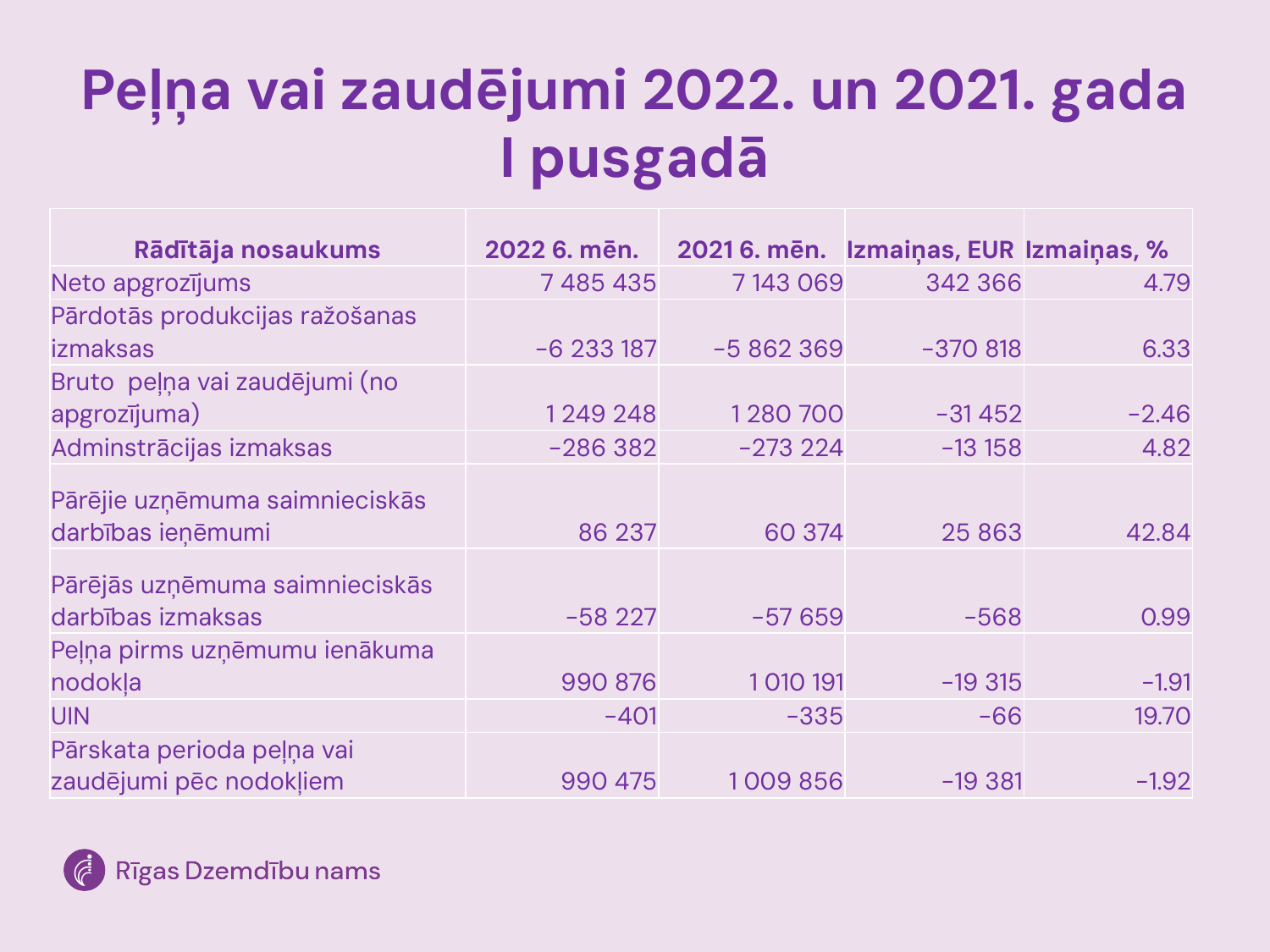

# Peļņa vai zaudējumi 2022. un 2021. gada I pusgadā
| Rādītāja nosaukums | 2022 6. mēn. | 2021 6. mēn. | Izmaiņas, EUR | Izmaiņas, % |
| --- | --- | --- | --- | --- |
| Neto apgrozījums | 7 485 435 | 7 143 069 | 342 366 | 4.79 |
| Pārdotās produkcijas ražošanas izmaksas | -6 233 187 | -5 862 369 | -370 818 | 6.33 |
| Bruto peļņa vai zaudējumi (no apgrozījuma) | 1 249 248 | 1 280 700 | -31 452 | -2.46 |
| Adminstrācijas izmaksas | -286 382 | -273 224 | -13 158 | 4.82 |
| Pārējie uzņēmuma saimnieciskās darbības ieņēmumi | 86 237 | 60 374 | 25 863 | 42.84 |
| Pārējās uzņēmuma saimnieciskās darbības izmaksas | -58 227 | -57 659 | -568 | 0.99 |
| Peļņa pirms uzņēmumu ienākuma nodokļa | 990 876 | 1 010 191 | -19 315 | -1.91 |
| UIN | -401 | -335 | -66 | 19.70 |
| Pārskata perioda peļņa vai zaudējumi pēc nodokļiem | 990 475 | 1 009 856 | -19 381 | -1.92 |